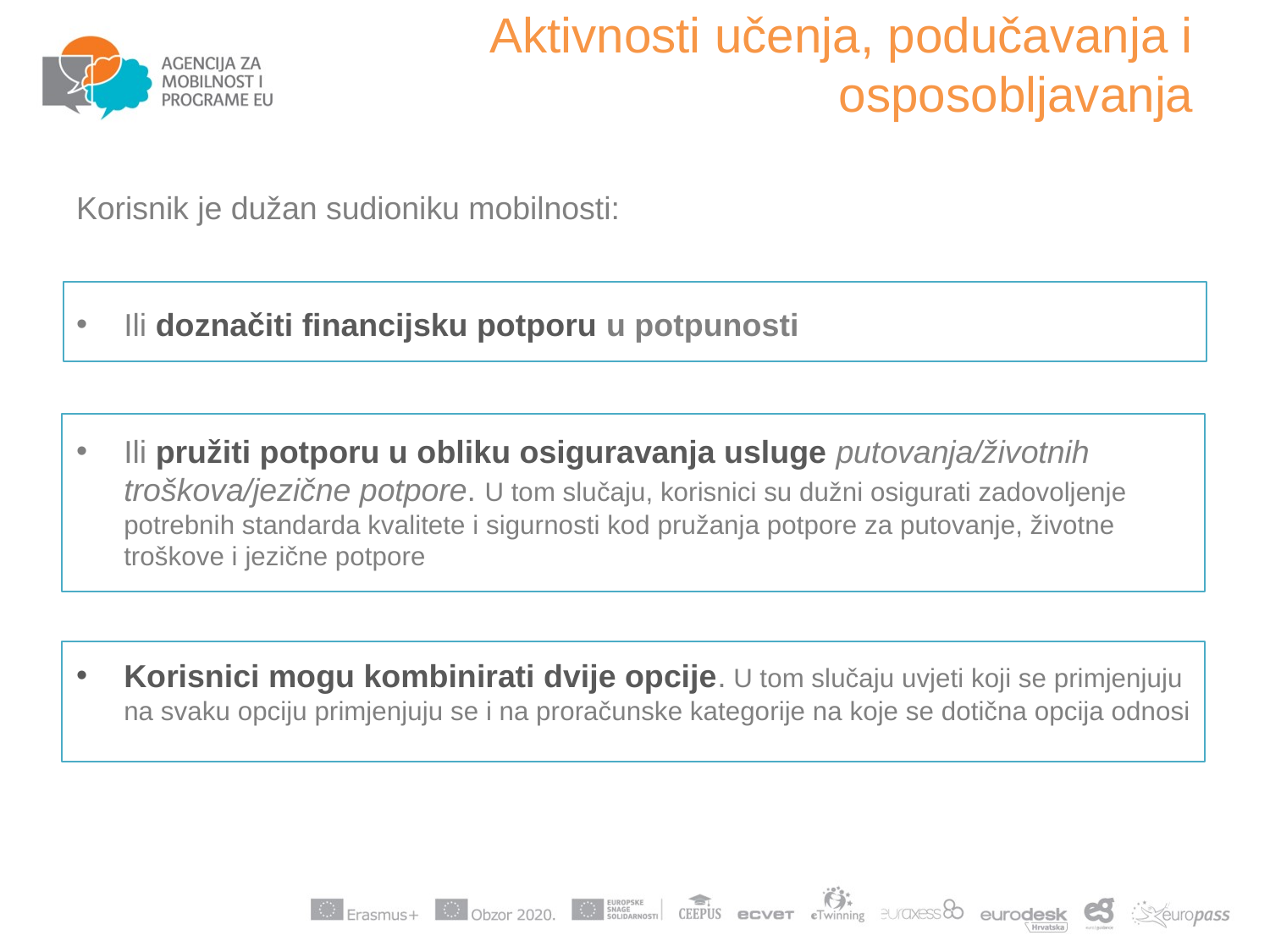

# Aktivnosti učenja, podučavanja i osposobljavanja
Korisnik je dužan sudioniku mobilnosti:

Ili doznačiti financijsku potporu u potpunosti

Ili pružiti potporu u obliku osiguravanja usluge putovanja/životnih troškova/jezične potpore. U tom slučaju, korisnici su dužni osigurati zadovoljenje potrebnih standarda kvalitete i sigurnosti kod pružanja potpore za putovanje, životne troškove i jezične potpore

Korisnici mogu kombinirati dvije opcije. U tom slučaju uvjeti koji se primjenjuju na svaku opciju primjenjuju se i na proračunske kategorije na koje se dotična opcija odnosi